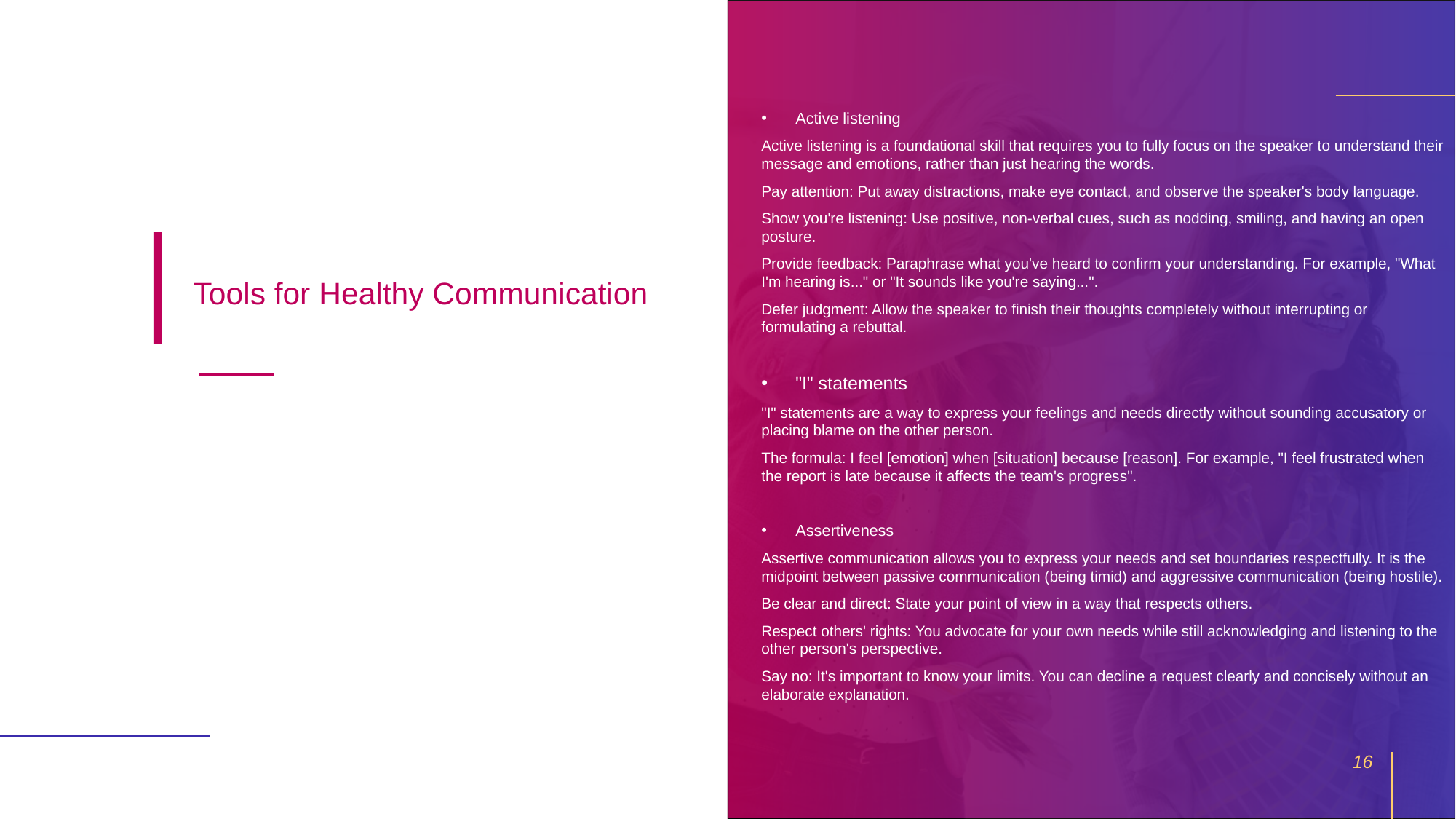

Active listening
Active listening is a foundational skill that requires you to fully focus on the speaker to understand their message and emotions, rather than just hearing the words.
Pay attention: Put away distractions, make eye contact, and observe the speaker's body language.
Show you're listening: Use positive, non-verbal cues, such as nodding, smiling, and having an open posture.
Provide feedback: Paraphrase what you've heard to confirm your understanding. For example, "What I'm hearing is..." or "It sounds like you're saying...".
Defer judgment: Allow the speaker to finish their thoughts completely without interrupting or formulating a rebuttal.

"I" statements
"I" statements are a way to express your feelings and needs directly without sounding accusatory or placing blame on the other person.
The formula: I feel [emotion] when [situation] because [reason]. For example, "I feel frustrated when the report is late because it affects the team's progress".

Assertiveness
Assertive communication allows you to express your needs and set boundaries respectfully. It is the midpoint between passive communication (being timid) and aggressive communication (being hostile).
Be clear and direct: State your point of view in a way that respects others.
Respect others' rights: You advocate for your own needs while still acknowledging and listening to the other person's perspective.
Say no: It's important to know your limits. You can decline a request clearly and concisely without an elaborate explanation.
# Tools for Healthy Communication
16